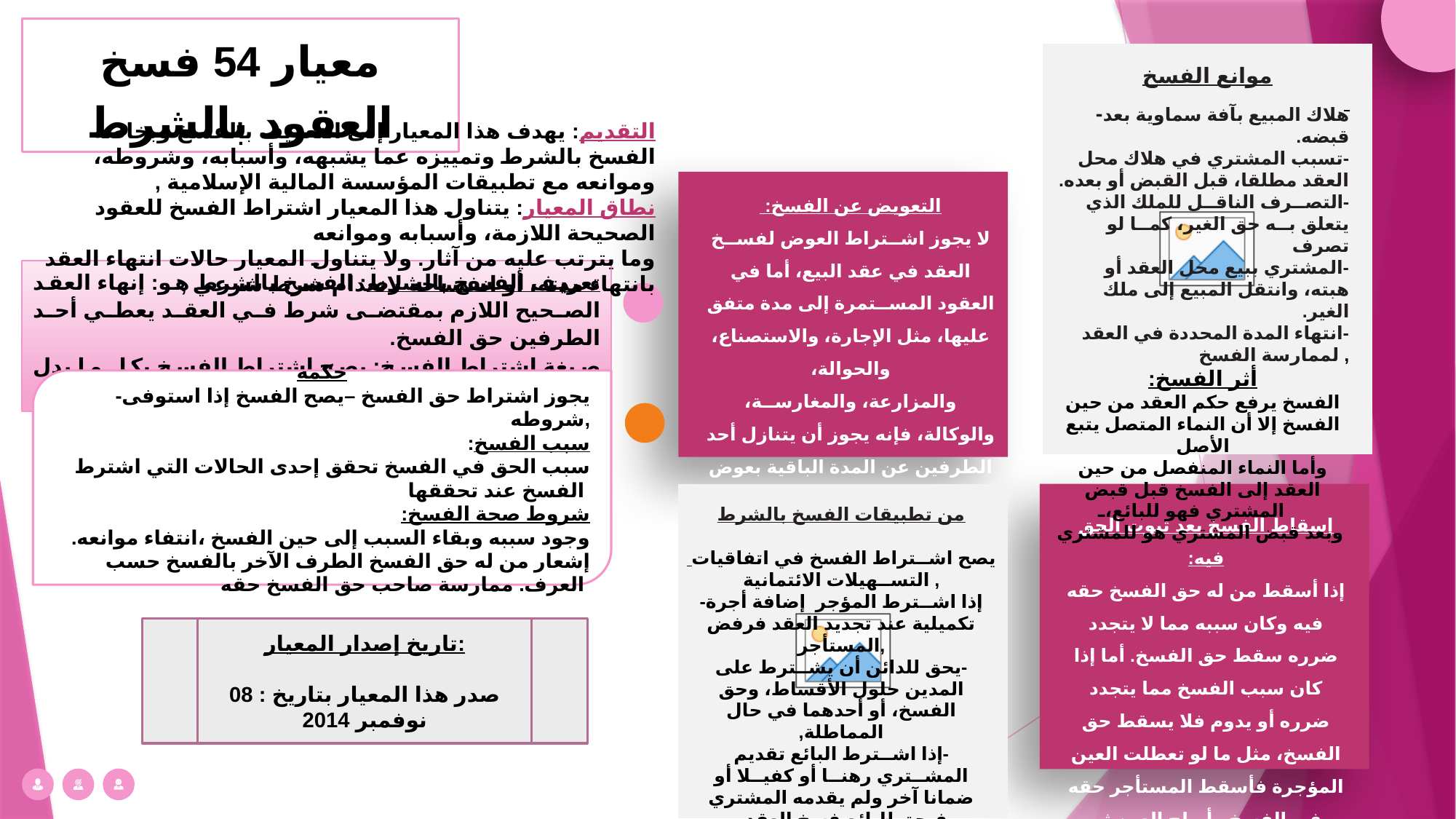

معيار 54 فسخ العقود بالشرط

موانع الفسخ

-هلاك المبيع بآفة سماوية بعد قبضه.
-تسبب المشتري في هلاك محل العقد مطلقا، قبل القبض أو بعده.
-التصــرف الناقــل للملك الذي يتعلق بــه حق الغير، كمــا لو تصرف
-المشتري ببيع محل العقد أو هبته، وانتقل المبيع إلى ملك الغير.
-انتهاء المدة المحددة في العقد لممارسة الفسخ ,
أثر الفسخ:
الفسخ يرفع حكم العقد من حين الفسخ إلا أن النماء المتصل يتبع الأصل
وأما النماء المنفصل من حين العقد إلى الفسخ قبل قبض المشتري فهو للبائع،
وبعد قبض المشتري هو للمشتري
التقديم: يهدف هذا المعيار إلى التعريف بالفسخ وبخاصة الفسخ بالشرط وتمييزه عما يشبهه، وأسبابه، وشروطه، وموانعه مع تطبيقات المؤسسة المالية الإسلامية ,
نطاق المعيار: يتناول هذا المعيار اشتراط الفسخ للعقود الصحيحة اللازمة، وأسبابه وموانعه
وما يترتب عليه من آثار. ولا يتناول المعيار حالات انتهاء العقد بانتهاء مدته، أو انفساخه لانعدام شرط شرعي ,

التعويض عن الفسخ:
لا يجوز اشــتراط العوض لفســخ العقد في عقد البيع، أما في العقود المســتمرة إلى مدة متفق عليها، مثل الإجارة، والاستصناع، والحوالة،
والمزارعة، والمغارســة، والوكالة، فإنه يجوز أن يتنازل أحد الطرفين عن المدة الباقية بعوض متفق عليه في حينه. يستثنى مما سبق الظروف الطارئة
تعريف الفسخ بالشرط: الفسخ بالشرط هو: إنهاء العقد الصحيح اللازم بمقتضى شرط في العقد يعطي أحد الطرفين حق الفسخ.
صيغة اشتراط الفسخ: يصح اشتراط الفسخ بكل ما يدل عليه، ولا يتعين لفظ الفسخ ,

حكمه
-يجوز اشتراط حق الفسخ –يصح الفسخ إذا استوفى شروطه,
                                        سبب الفسخ:
سبب الحق في الفسخ تحقق إحدى الحالات التي اشترط الفسخ عند تحققها
                                     شروط صحة الفسخ:
وجود سببه وبقاء السبب إلى حين الفسخ ،انتفاء موانعه. إشعار من له حق الفسخ الطرف الآخر بالفسخ حسب العرف. ممارسة صاحب حق الفسخ حقه

من تطبيقات الفسخ بالشرط

 يصح اشــتراط الفسخ في اتفاقيات التســهيلات الائتمانية ,
-إذا اشــترط المؤجر  إضافة أجرة تكميلية عند تجديد العقد فرفض المستأجر,
-يحق للدائن أن يشــترط على المدين حلول الأقساط، وحق الفسخ، أو أحدهما في حال المماطلة,
-إذا اشــترط البائع تقديم المشــتري رهنــا أو كفيــلا أو ضمانا آخر ولم يقدمه المشتري فيحق للبائع فسخ العقد,
-حالات الفســخ المقررة فــي بعض خيارات التروي، أو الســلامة، أو الأمانة
إسقاط الفسخ بعد ثبوت الحق فيه:
إذا أسقط من له حق الفسخ حقه فيه وكان سببه مما لا يتجدد ضرره سقط حق الفسخ. أما إذا كان سبب الفسخ مما يتجدد ضرره أو يدوم فلا يسقط حق الفسخ، مثل ما لو تعطلت العين المؤجرة فأسقط المستأجر حقه في الفسخ وأصلح العين ثم تعطلت مرة أخرى فإن له حق الفسخ
تاريخ إصدار المعيار:

صدر هذا المعيار بتاريخ : 08 نوفمبر 2014